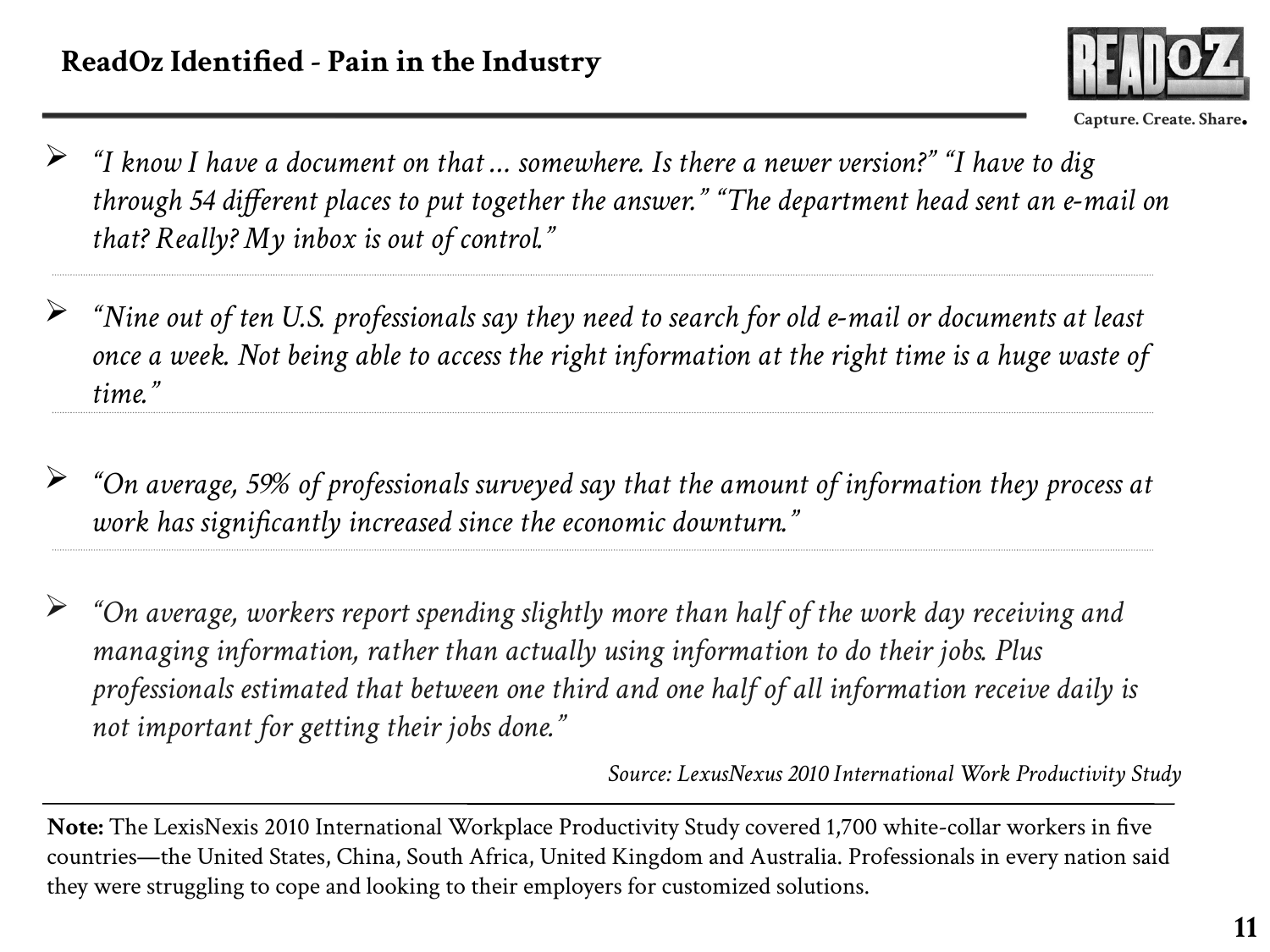

ReadOz Identified - Pain in the Industry
“I know I have a document on that … somewhere. Is there a newer version?” “I have to dig through 54 different places to put together the answer.” “The department head sent an e-mail on that? Really? My inbox is out of control.”

“Nine out of ten U.S. professionals say they need to search for old e-mail or documents at least once a week. Not being able to access the right information at the right time is a huge waste of time.”

“On average, 59% of professionals surveyed say that the amount of information they process at work has significantly increased since the economic downturn.”

“On average, workers report spending slightly more than half of the work day receiving and managing information, rather than actually using information to do their jobs. Plus professionals estimated that between one third and one half of all information receive daily is not important for getting their jobs done.”

Source: LexusNexus 2010 International Work Productivity Study
Note: The LexisNexis 2010 International Workplace Productivity Study covered 1,700 white-collar workers in five countries—the United States, China, South Africa, United Kingdom and Australia. Professionals in every nation said they were struggling to cope and looking to their employers for customized solutions.

11